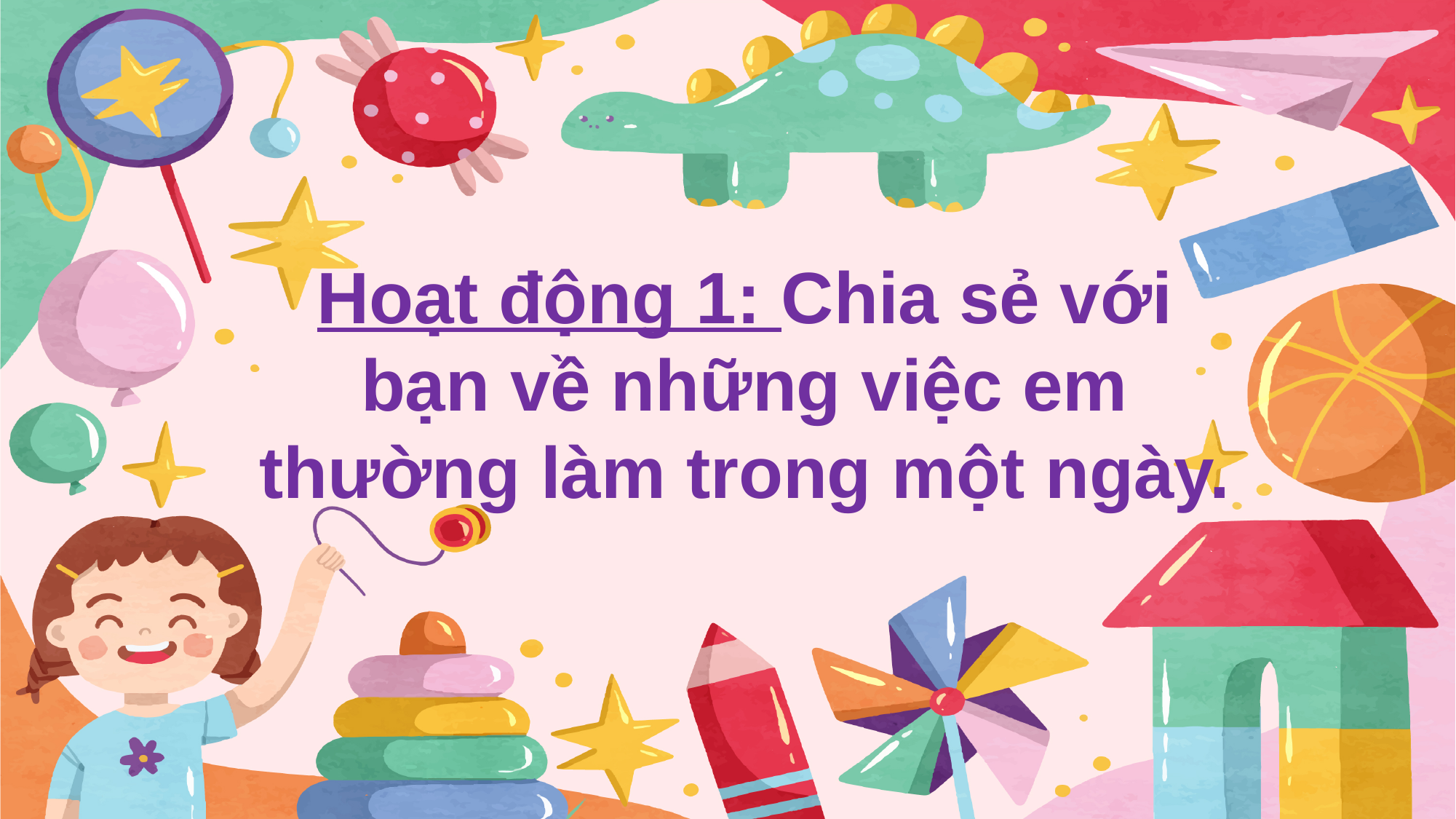

Hoạt động 1: Chia sẻ với bạn về những việc em thường làm trong một ngày.